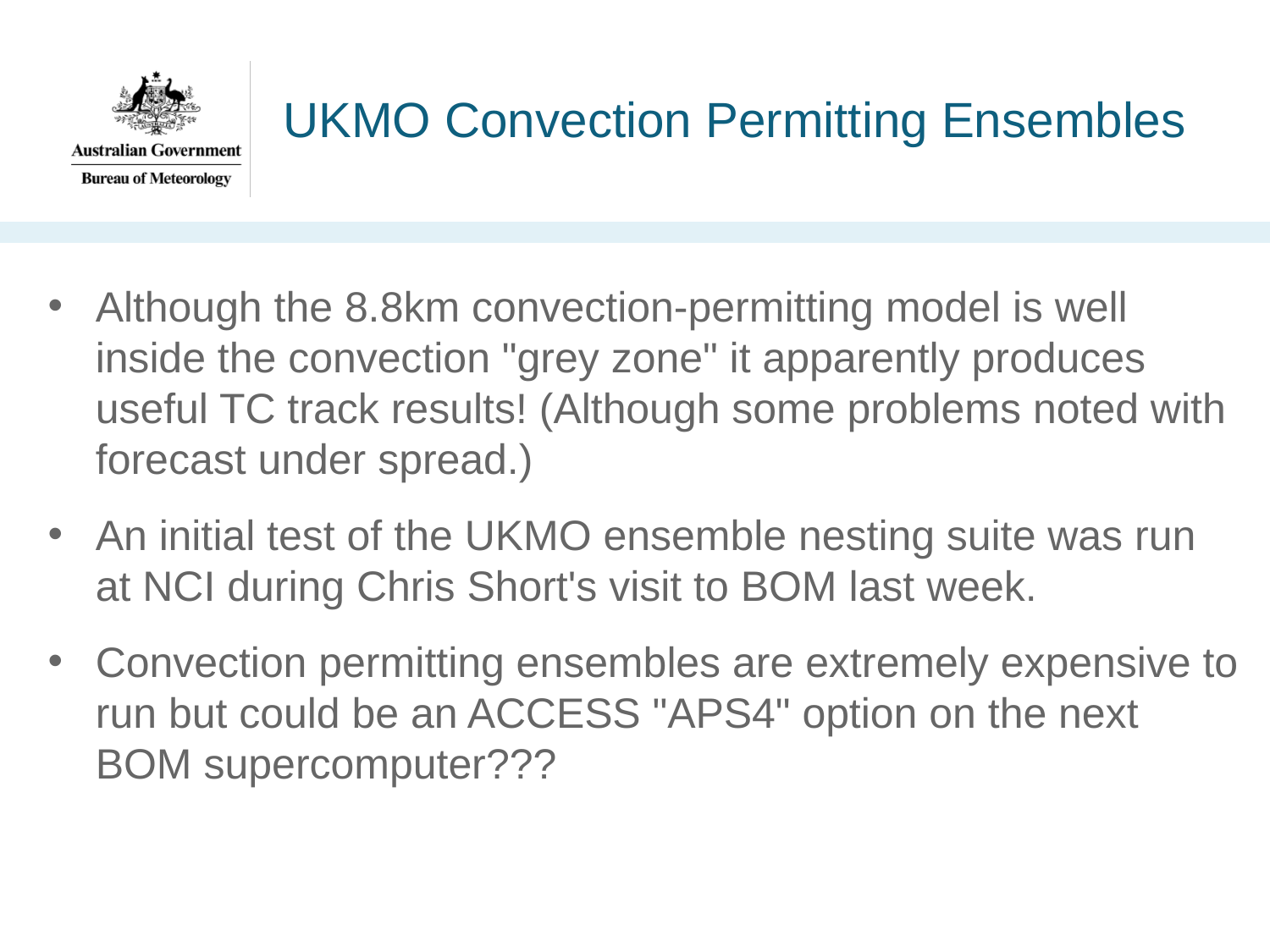

# UKMO Convection Permitting Ensembles
Although the 8.8km convection-permitting model is well inside the convection "grey zone" it apparently produces useful TC track results! (Although some problems noted with forecast under spread.)
An initial test of the UKMO ensemble nesting suite was run at NCI during Chris Short's visit to BOM last week.
Convection permitting ensembles are extremely expensive to run but could be an ACCESS "APS4" option on the next BOM supercomputer???